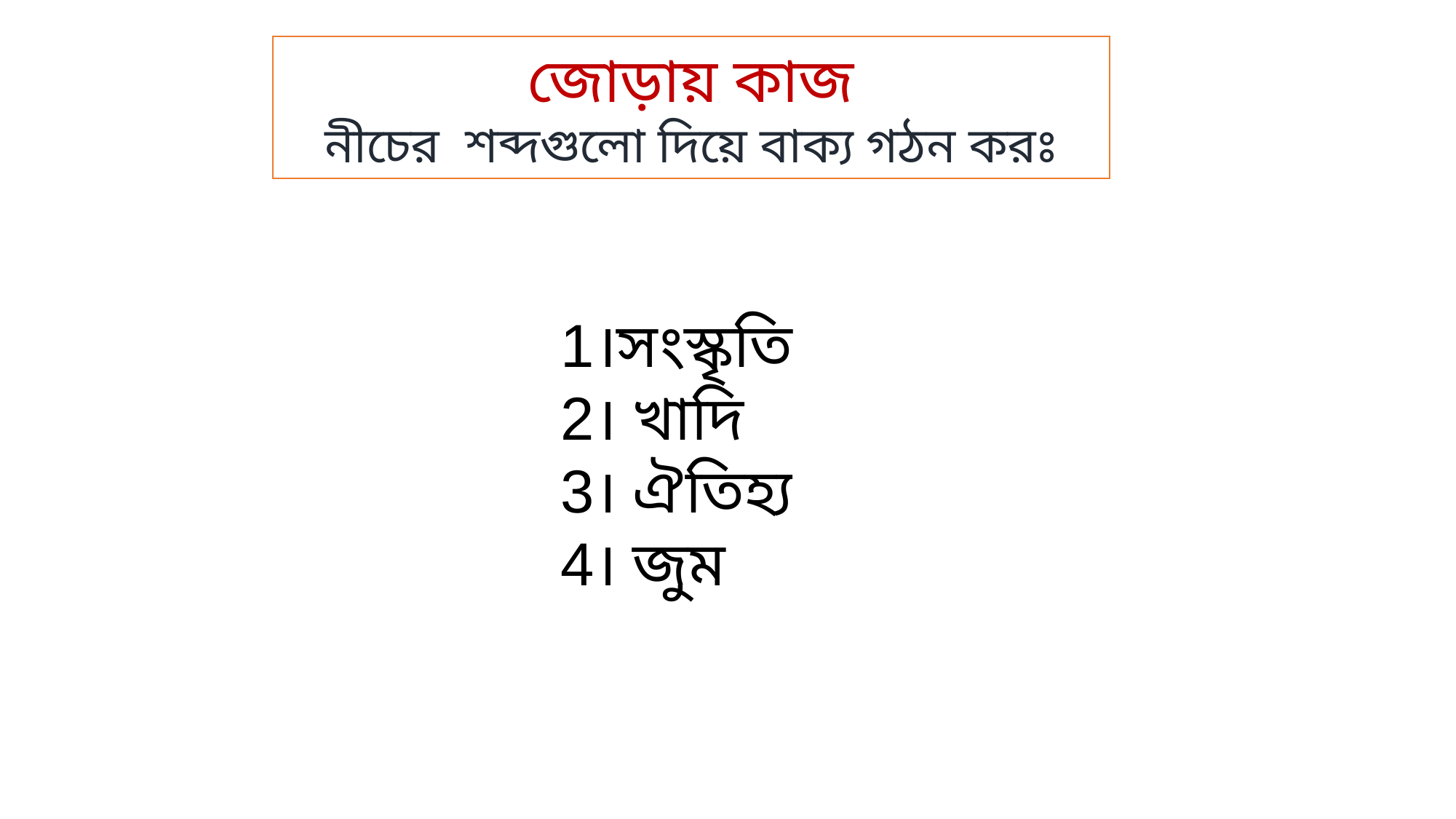

জোড়ায় কাজ
নীচের  শব্দগুলো দিয়ে বাক্য গঠন করঃ
1।সংস্কৃতি
2। খাদি
3। ঐতিহ্য
4। জুম